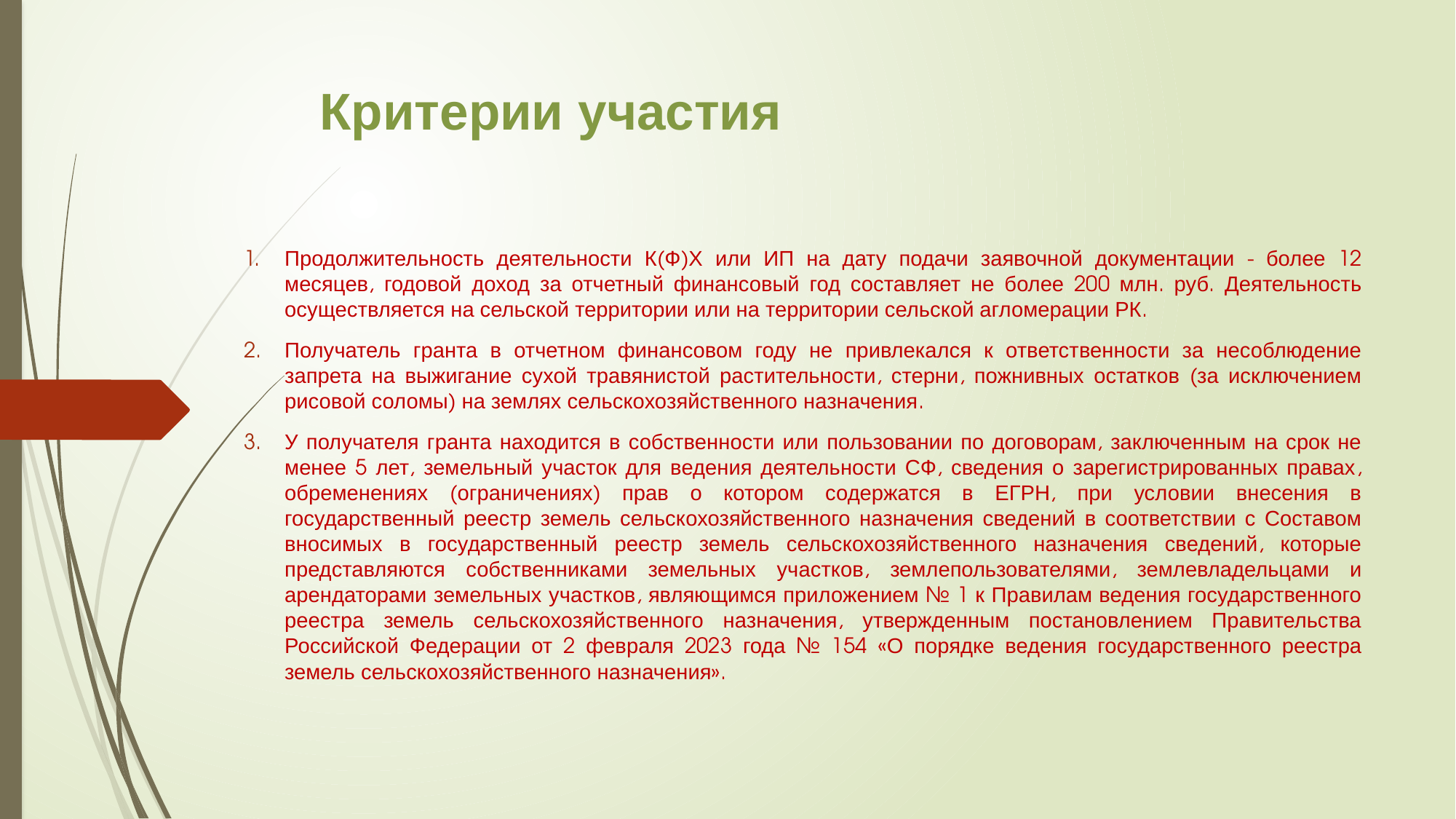

# Критерии участия
Продолжительность деятельности К(Ф)Х или ИП на дату подачи заявочной документации - более 12 месяцев, годовой доход за отчетный финансовый год составляет не более 200 млн. руб. Деятельность осуществляется на сельской территории или на территории сельской агломерации РК.
Получатель гранта в отчетном финансовом году не привлекался к ответственности за несоблюдение запрета на выжигание сухой травянистой растительности, стерни, пожнивных остатков (за исключением рисовой соломы) на землях сельскохозяйственного назначения.
У получателя гранта находится в собственности или пользовании по договорам, заключенным на срок не менее 5 лет, земельный участок для ведения деятельности СФ, сведения о зарегистрированных правах, обременениях (ограничениях) прав о котором содержатся в ЕГРН, при условии внесения в государственный реестр земель сельскохозяйственного назначения сведений в соответствии с Составом вносимых в государственный реестр земель сельскохозяйственного назначения сведений, которые представляются собственниками земельных участков, землепользователями, землевладельцами и арендаторами земельных участков, являющимся приложением № 1 к Правилам ведения государственного реестра земель сельскохозяйственного назначения, утвержденным постановлением Правительства Российской Федерации от 2 февраля 2023 года № 154 «О порядке ведения государственного реестра земель сельскохозяйственного назначения».